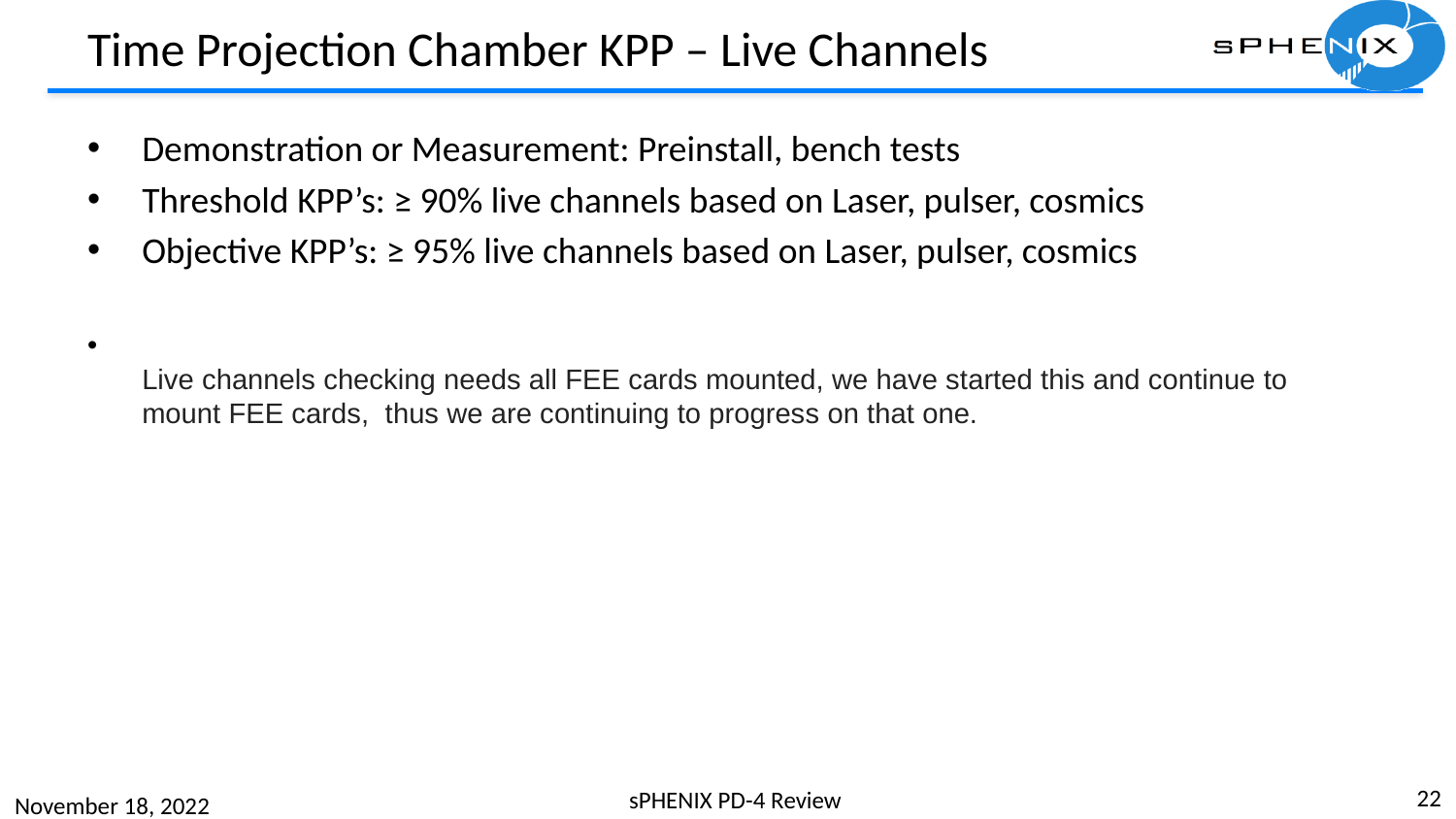

# Time Projection Chamber KPP – Live Channels
Demonstration or Measurement: Preinstall, bench tests
Threshold KPP’s: ≥ 90% live channels based on Laser, pulser, cosmics
Objective KPP’s: ≥ 95% live channels based on Laser, pulser, cosmics

Live channels checking needs all FEE cards mounted, we have started this and continue to mount FEE cards,  thus we are continuing to progress on that one.

22
sPHENIX PD-4 Review
November 18, 2022